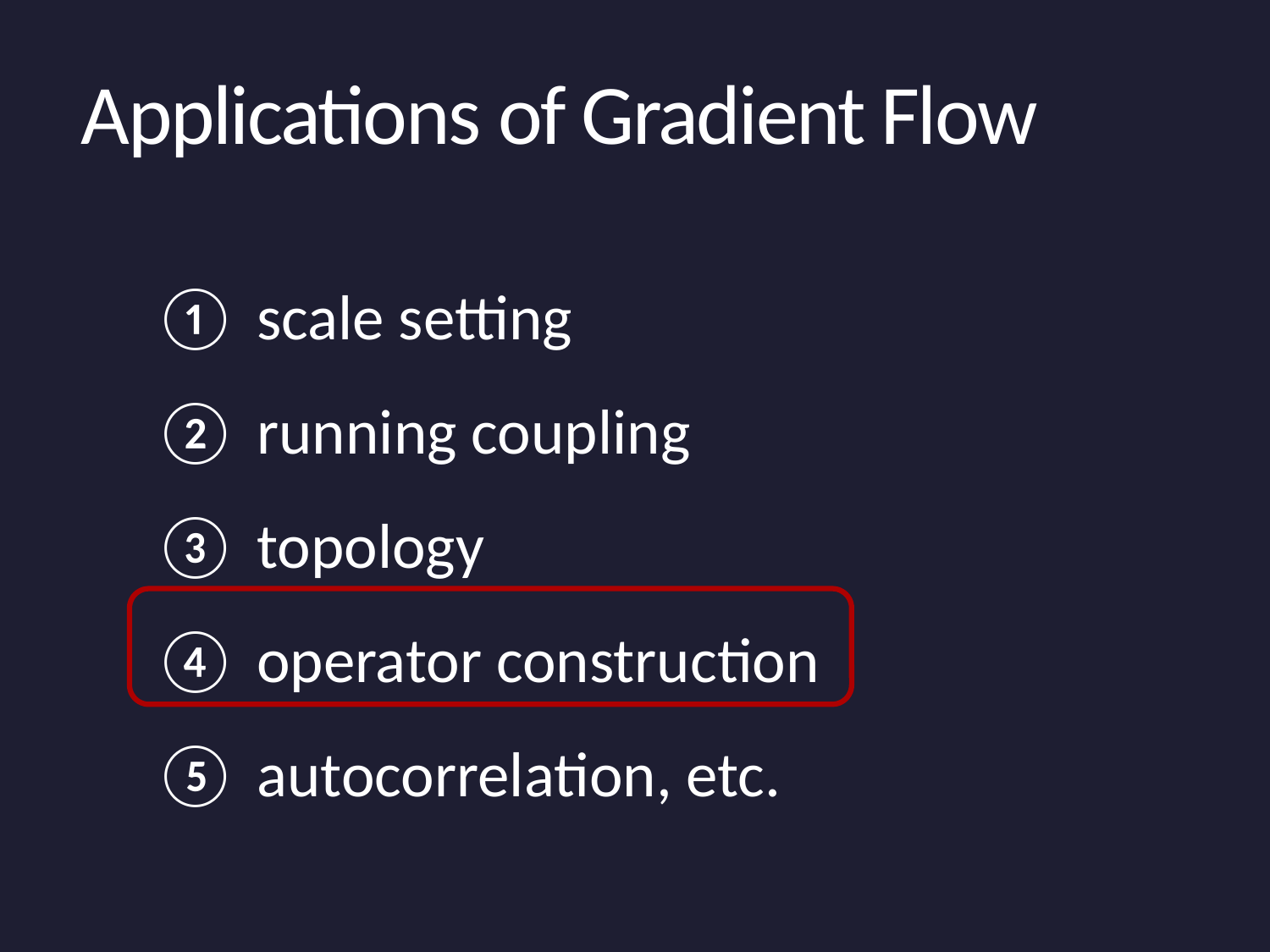

# Applications of Gradient Flow
scale setting
running coupling
topology
operator construction
autocorrelation, etc.